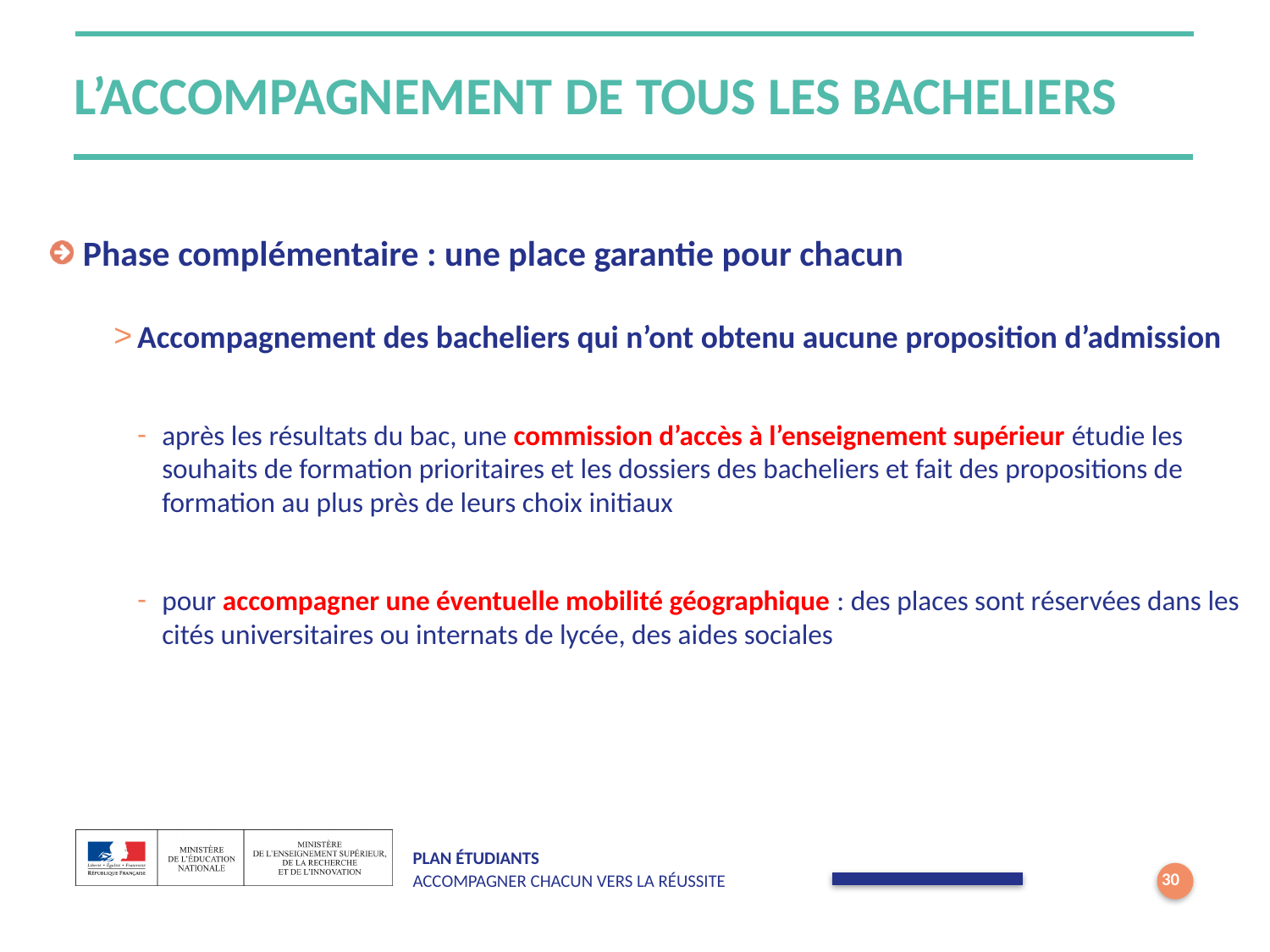

# L’accompagnement de tous les bacheliers
 Phase complémentaire : une place garantie pour chacun

Accompagnement des bacheliers qui n’ont obtenu aucune proposition d’admission

après les résultats du bac, une commission d’accès à l’enseignement supérieur étudie les souhaits de formation prioritaires et les dossiers des bacheliers et fait des propositions de formation au plus près de leurs choix initiaux

pour accompagner une éventuelle mobilité géographique : des places sont réservées dans les cités universitaires ou internats de lycée, des aides sociales

30